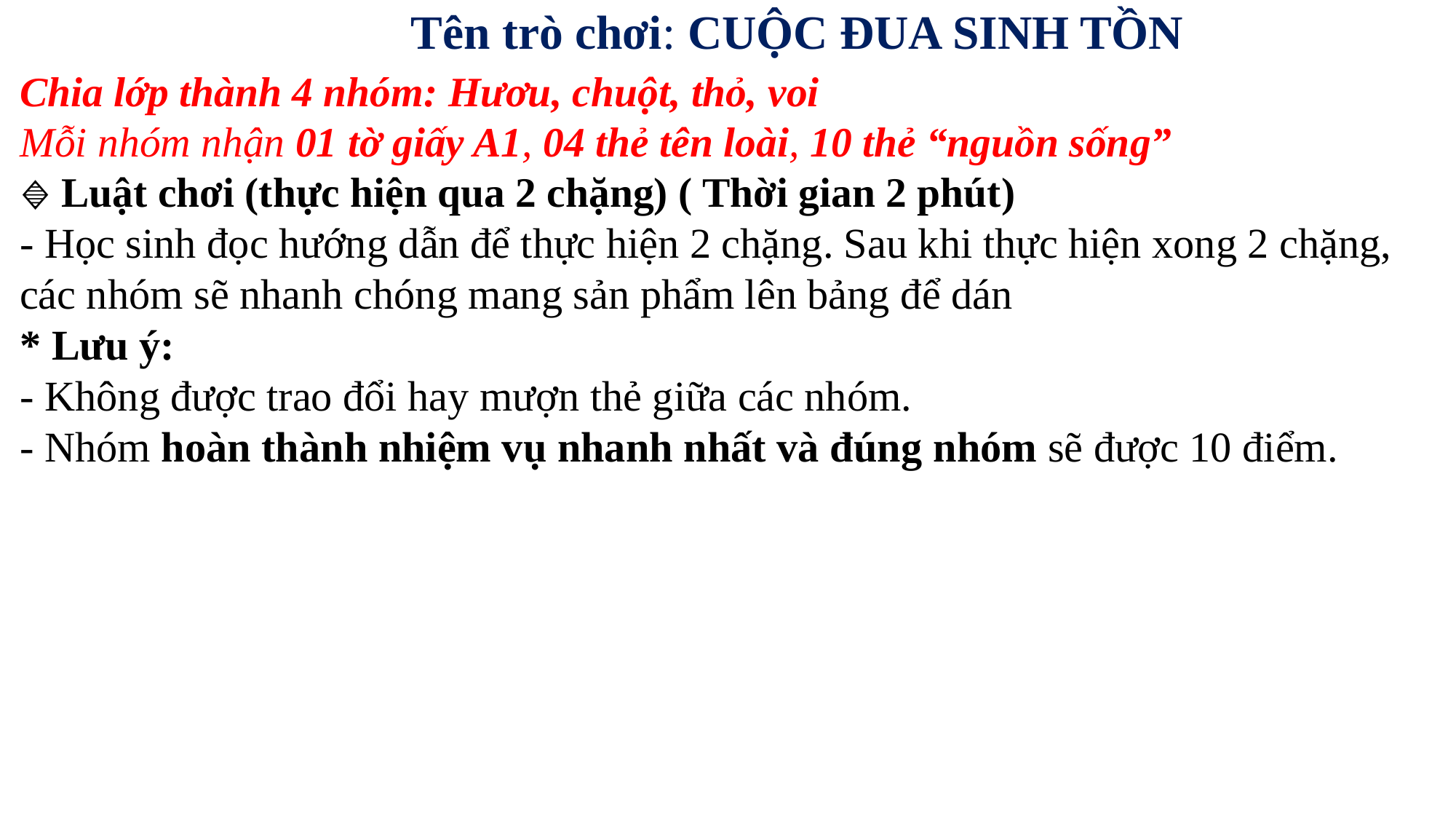

Tên trò chơi: CUỘC ĐUA SINH TỒN
Chia lớp thành 4 nhóm: Hươu, chuột, thỏ, voi
Mỗi nhóm nhận 01 tờ giấy A1, 04 thẻ tên loài, 10 thẻ “nguồn sống”
🔹 Luật chơi (thực hiện qua 2 chặng) ( Thời gian 2 phút)
- Học sinh đọc hướng dẫn để thực hiện 2 chặng. Sau khi thực hiện xong 2 chặng, các nhóm sẽ nhanh chóng mang sản phẩm lên bảng để dán
* Lưu ý:
- Không được trao đổi hay mượn thẻ giữa các nhóm.
- Nhóm hoàn thành nhiệm vụ nhanh nhất và đúng nhóm sẽ được 10 điểm.